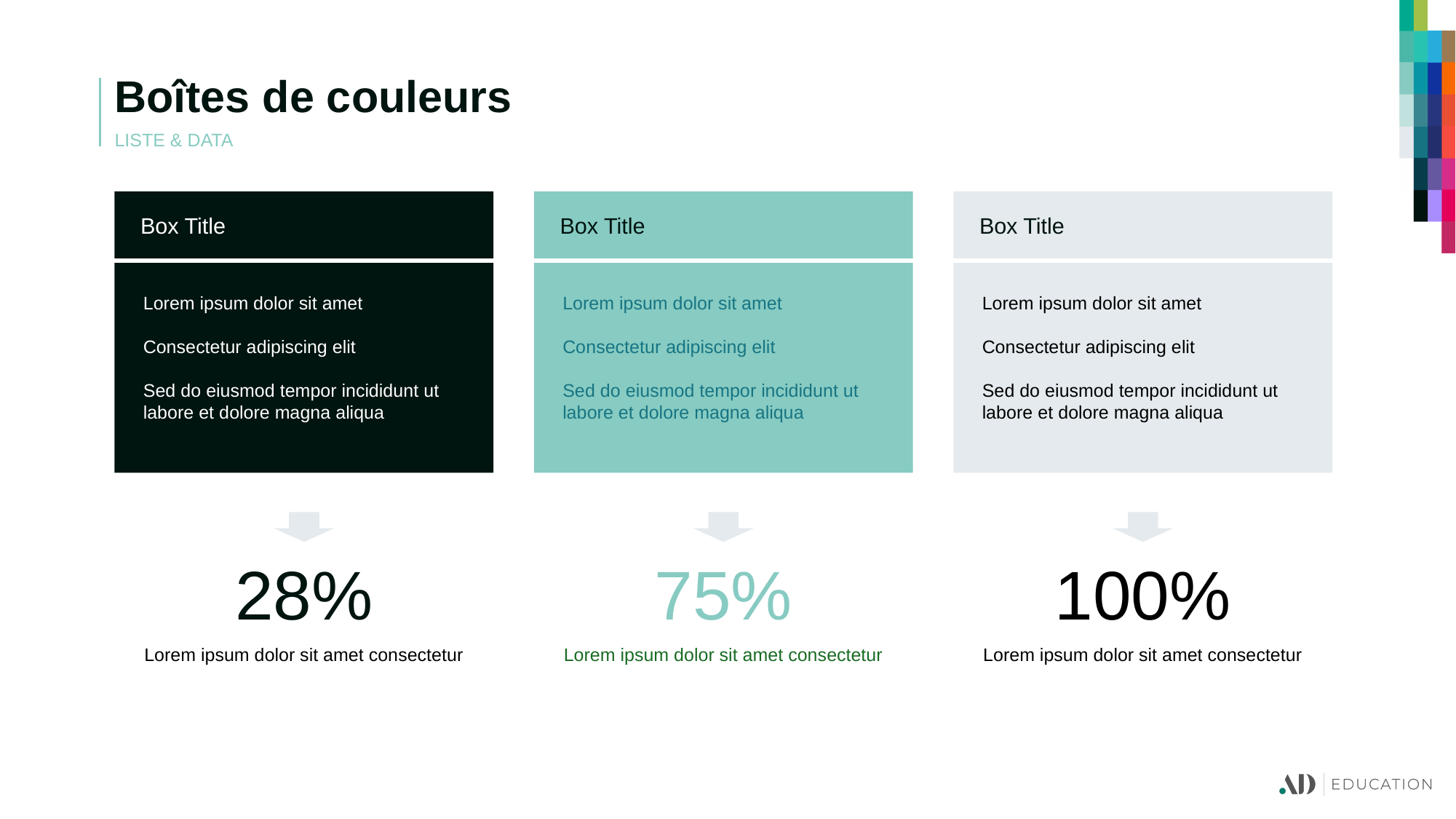

Boîtes de couleurs
LISTE & DATA
Box Title
Box Title
Box Title
Lorem ipsum dolor sit amet
Consectetur adipiscing elit

Sed do eiusmod tempor incididunt ut labore et dolore magna aliqua
Lorem ipsum dolor sit amet
Consectetur adipiscing elit

Sed do eiusmod tempor incididunt ut labore et dolore magna aliqua
Lorem ipsum dolor sit amet
Consectetur adipiscing elit

Sed do eiusmod tempor incididunt ut labore et dolore magna aliqua

28%
75%
100%
Lorem ipsum dolor sit amet consectetur
Lorem ipsum dolor sit amet consectetur
Lorem ipsum dolor sit amet consectetur